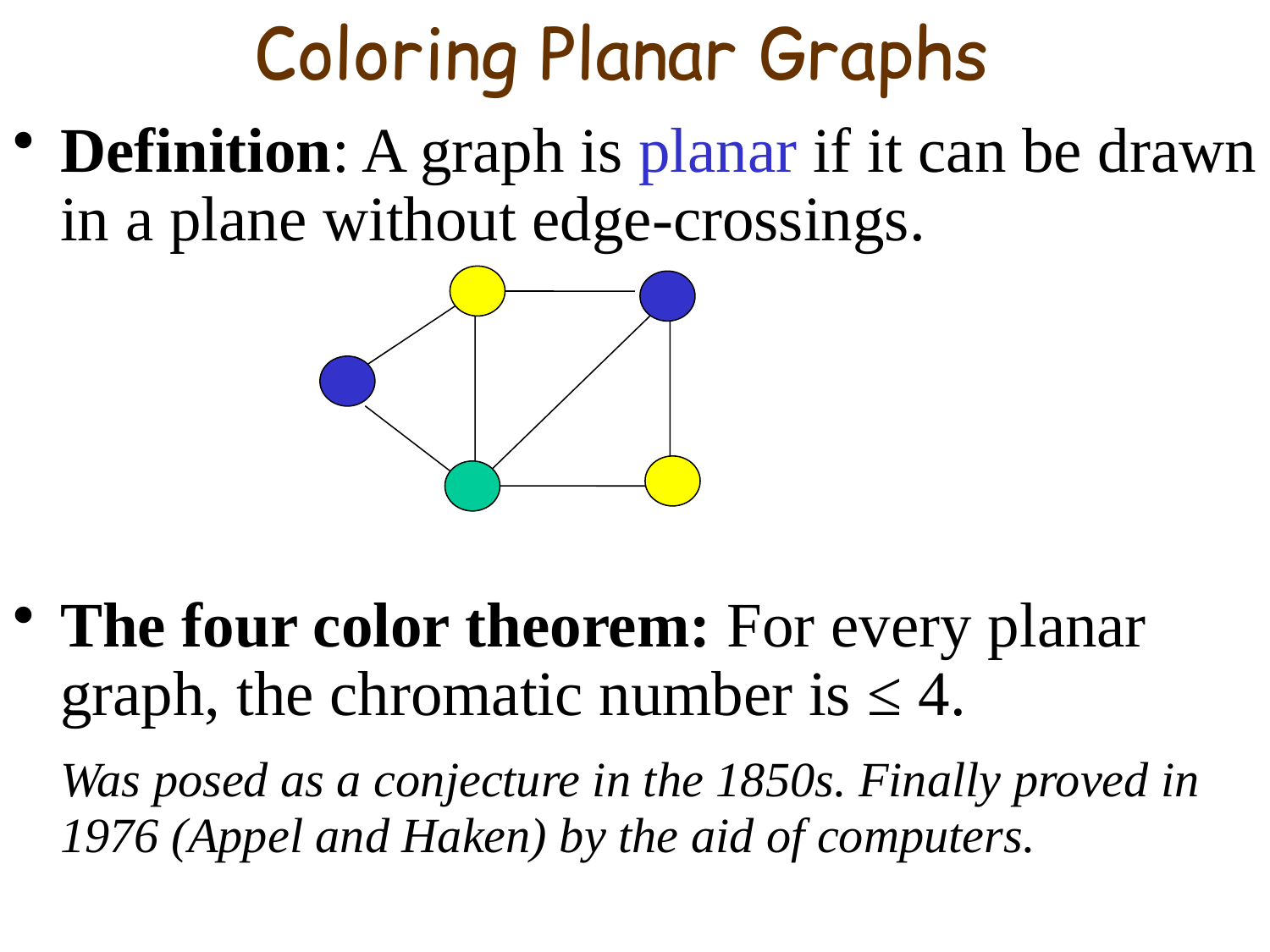

# Coloring Planar Graphs
Definition: A graph is planar if it can be drawn in a plane without edge-crossings.

The four color theorem: For every planar graph, the chromatic number is ≤ 4.
	Was posed as a conjecture in the 1850s. Finally proved in 1976 (Appel and Haken) by the aid of computers.